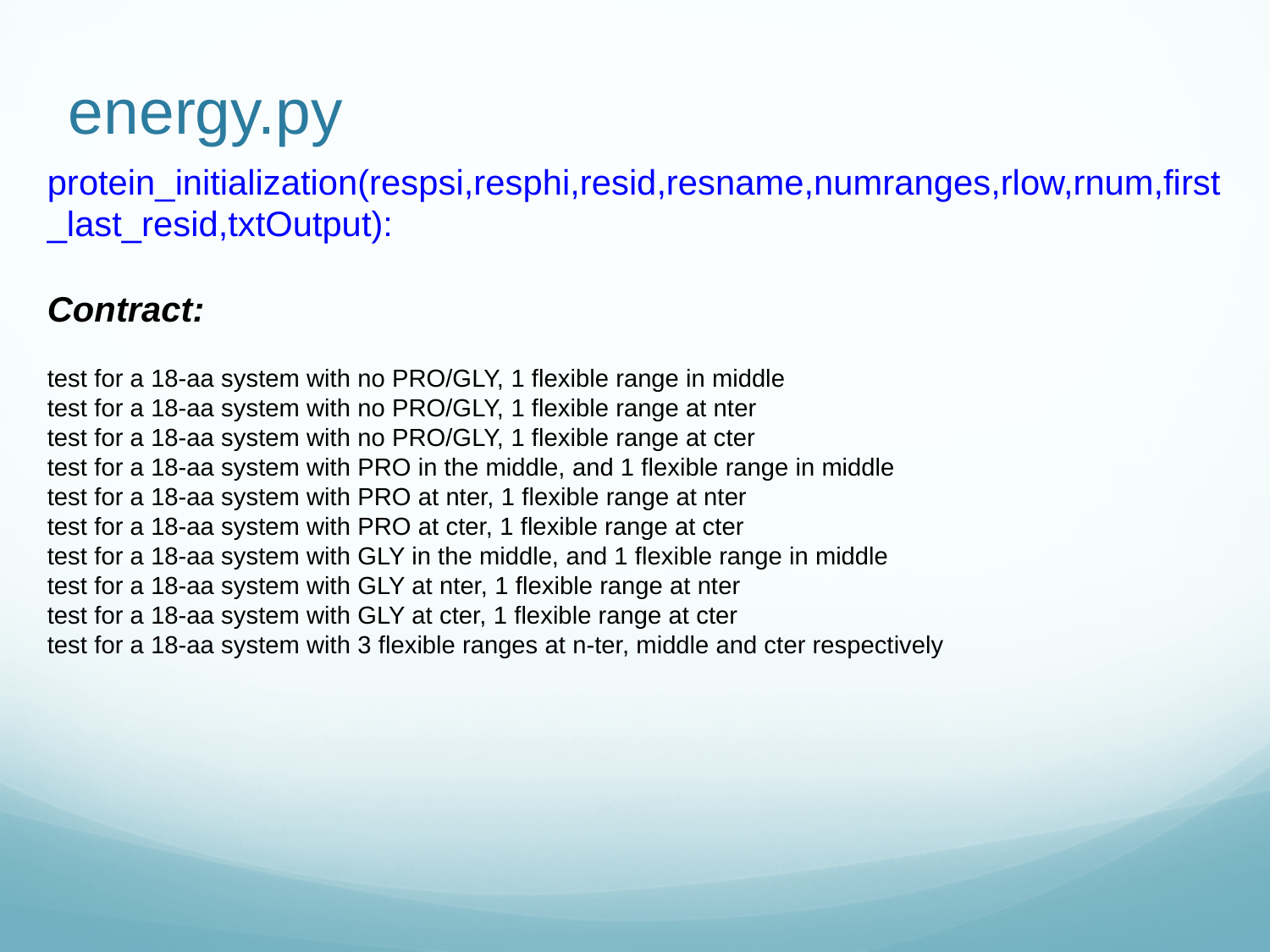

# energy.py
protein_initialization(respsi,resphi,resid,resname,numranges,rlow,rnum,first_last_resid,txtOutput):

Contract:

test for a 18-aa system with no PRO/GLY, 1 flexible range in middle
test for a 18-aa system with no PRO/GLY, 1 flexible range at nter
test for a 18-aa system with no PRO/GLY, 1 flexible range at cter
test for a 18-aa system with PRO in the middle, and 1 flexible range in middle
test for a 18-aa system with PRO at nter, 1 flexible range at nter
test for a 18-aa system with PRO at cter, 1 flexible range at cter
test for a 18-aa system with GLY in the middle, and 1 flexible range in middle
test for a 18-aa system with GLY at nter, 1 flexible range at nter
test for a 18-aa system with GLY at cter, 1 flexible range at cter
test for a 18-aa system with 3 flexible ranges at n-ter, middle and cter respectively